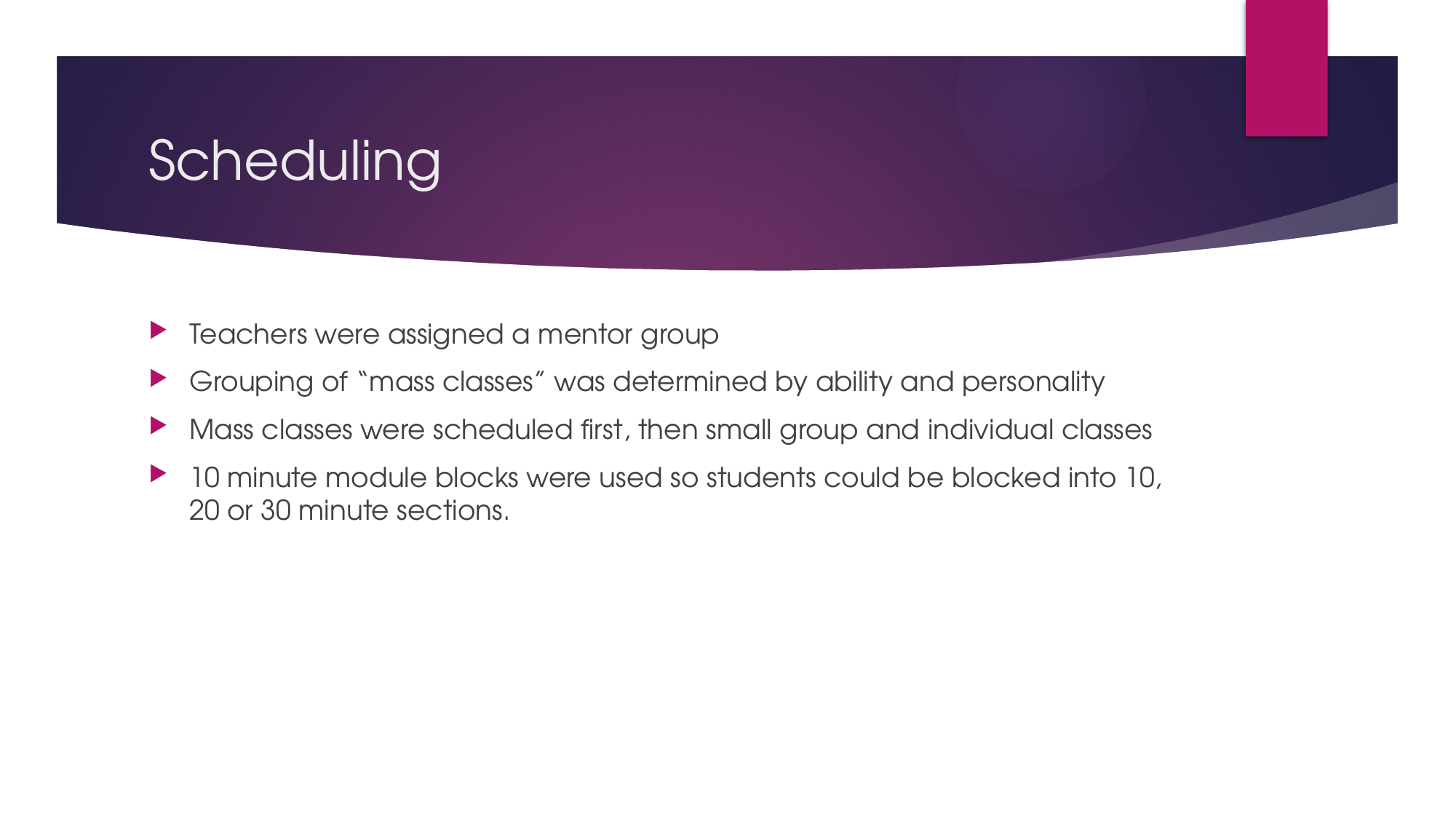

# Scheduling
Teachers were assigned a mentor group
Grouping of “mass classes” was determined by ability and personality
Mass classes were scheduled first, then small group and individual classes
10 minute module blocks were used so students could be blocked into 10, 20 or 30 minute sections.